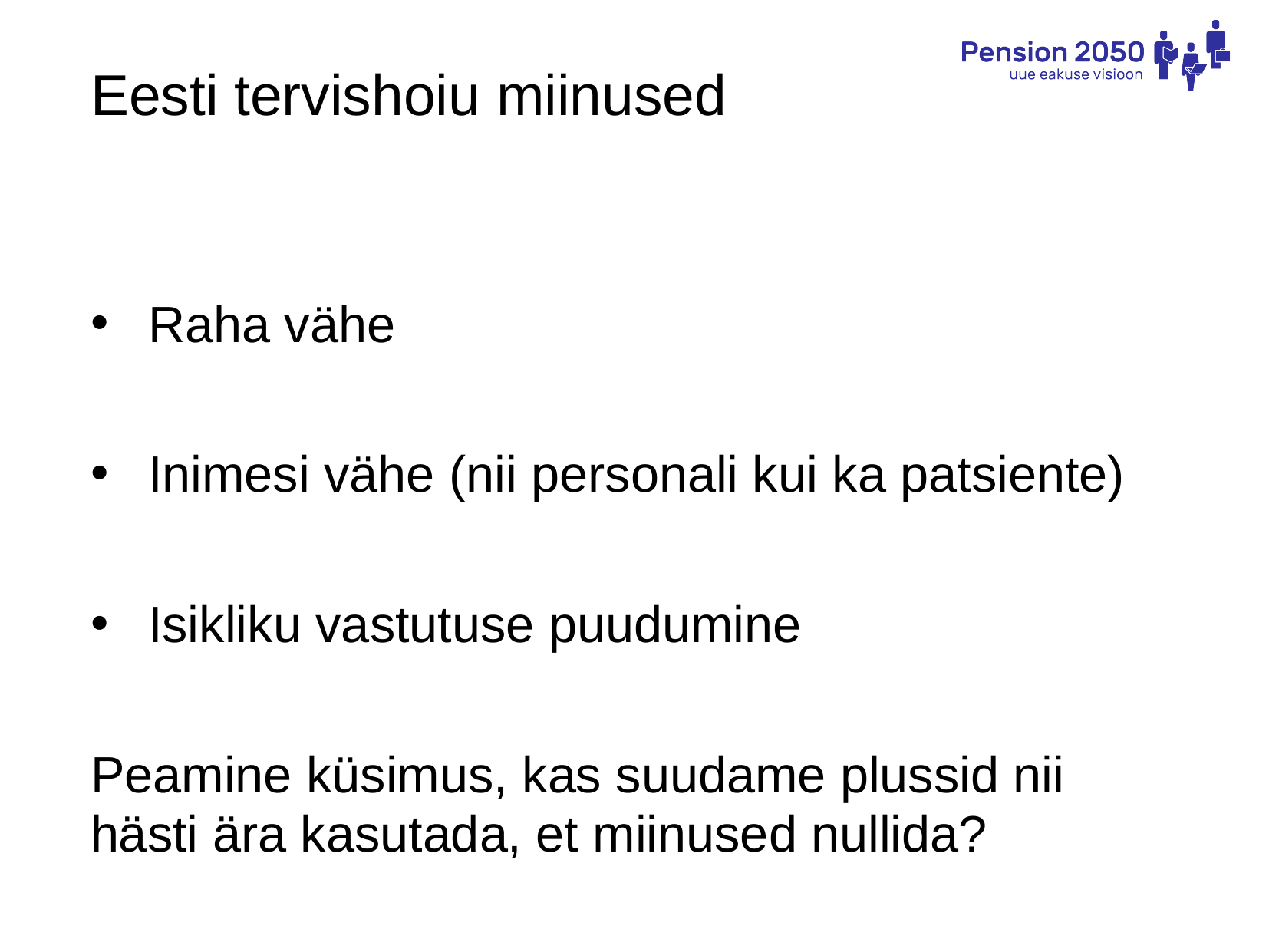

Eesti tervishoiu miinused

Raha vähe

Inimesi vähe (nii personali kui ka patsiente)

Isikliku vastutuse puudumine

Peamine küsimus, kas suudame plussid nii hästi ära kasutada, et miinused nullida?